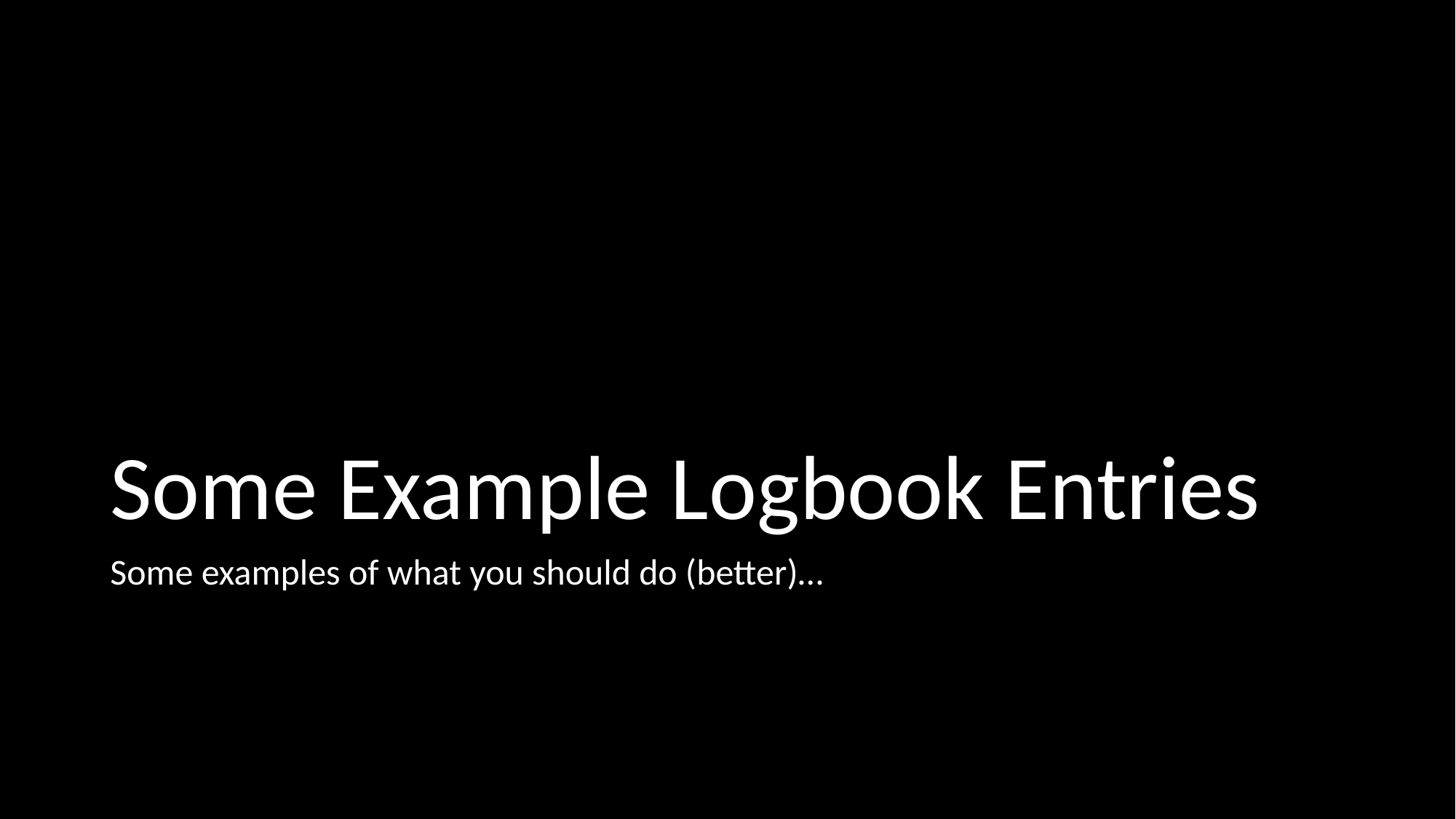

# Some Example Logbook Entries
Some examples of what you should do (better)…